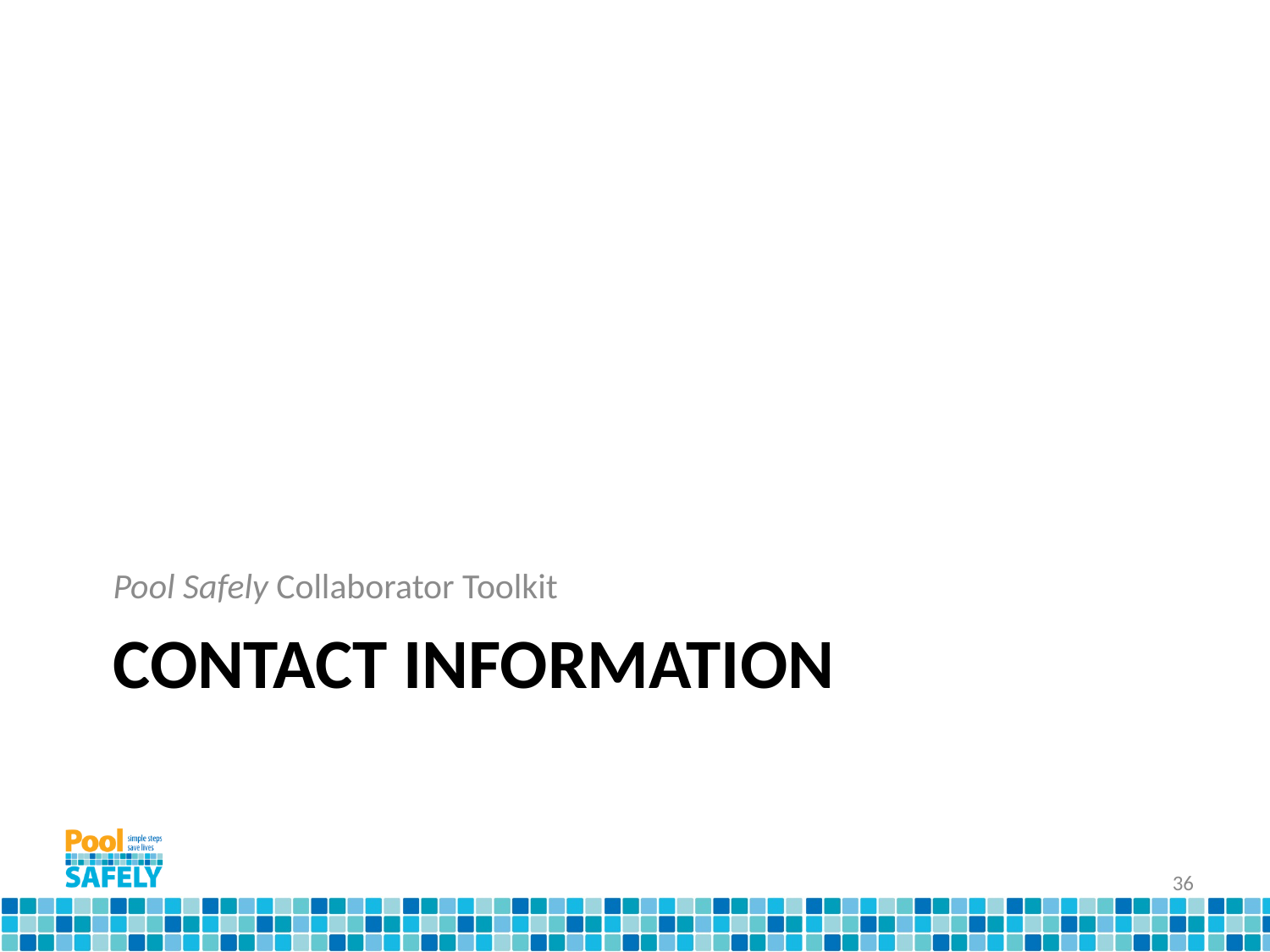

Pool Safely Collaborator Toolkit
# Contact information